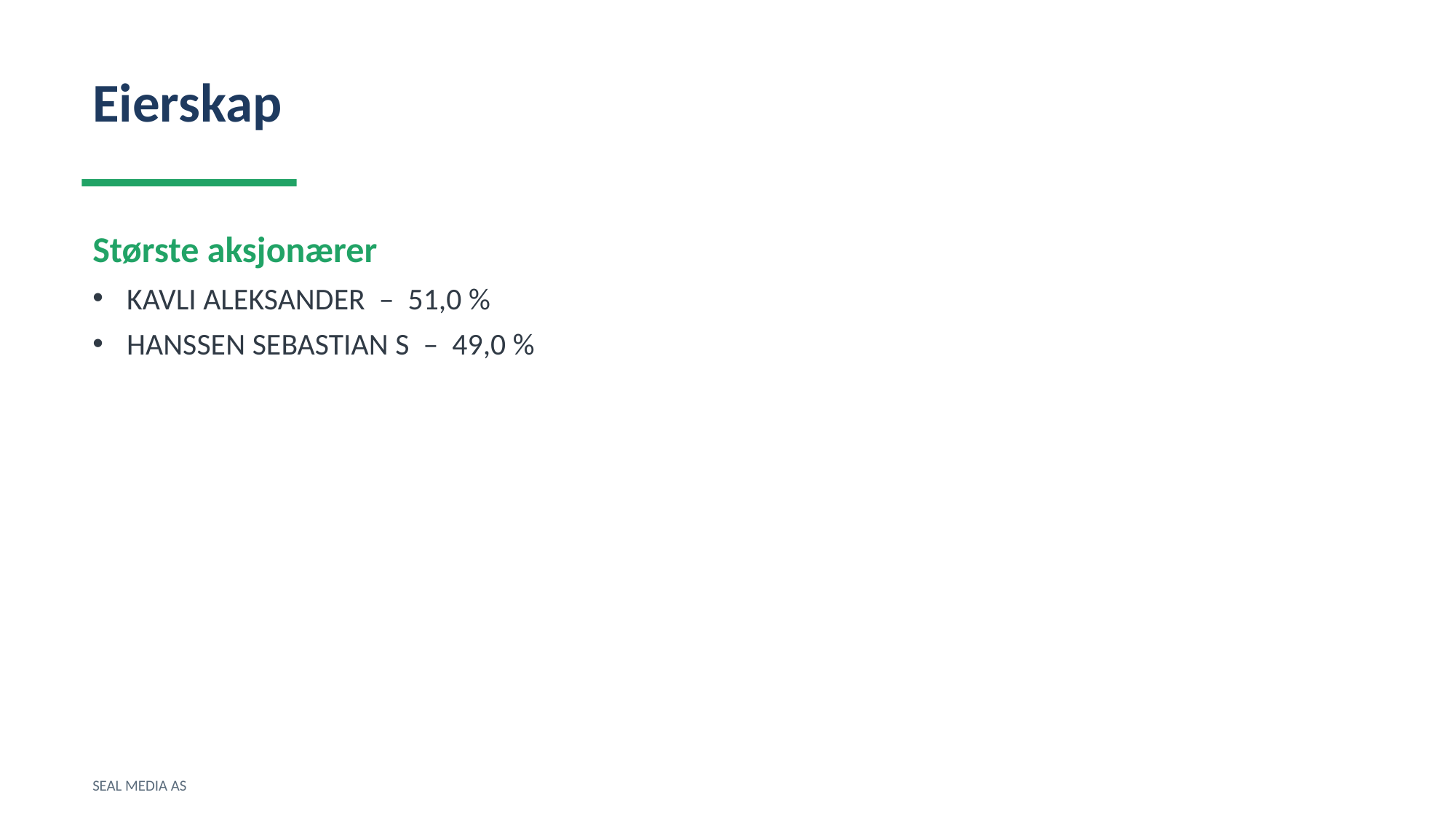

Eierskap

Største aksjonærer
KAVLI ALEKSANDER  –  51,0 %
HANSSEN SEBASTIAN S  –  49,0 %
SEAL MEDIA AS